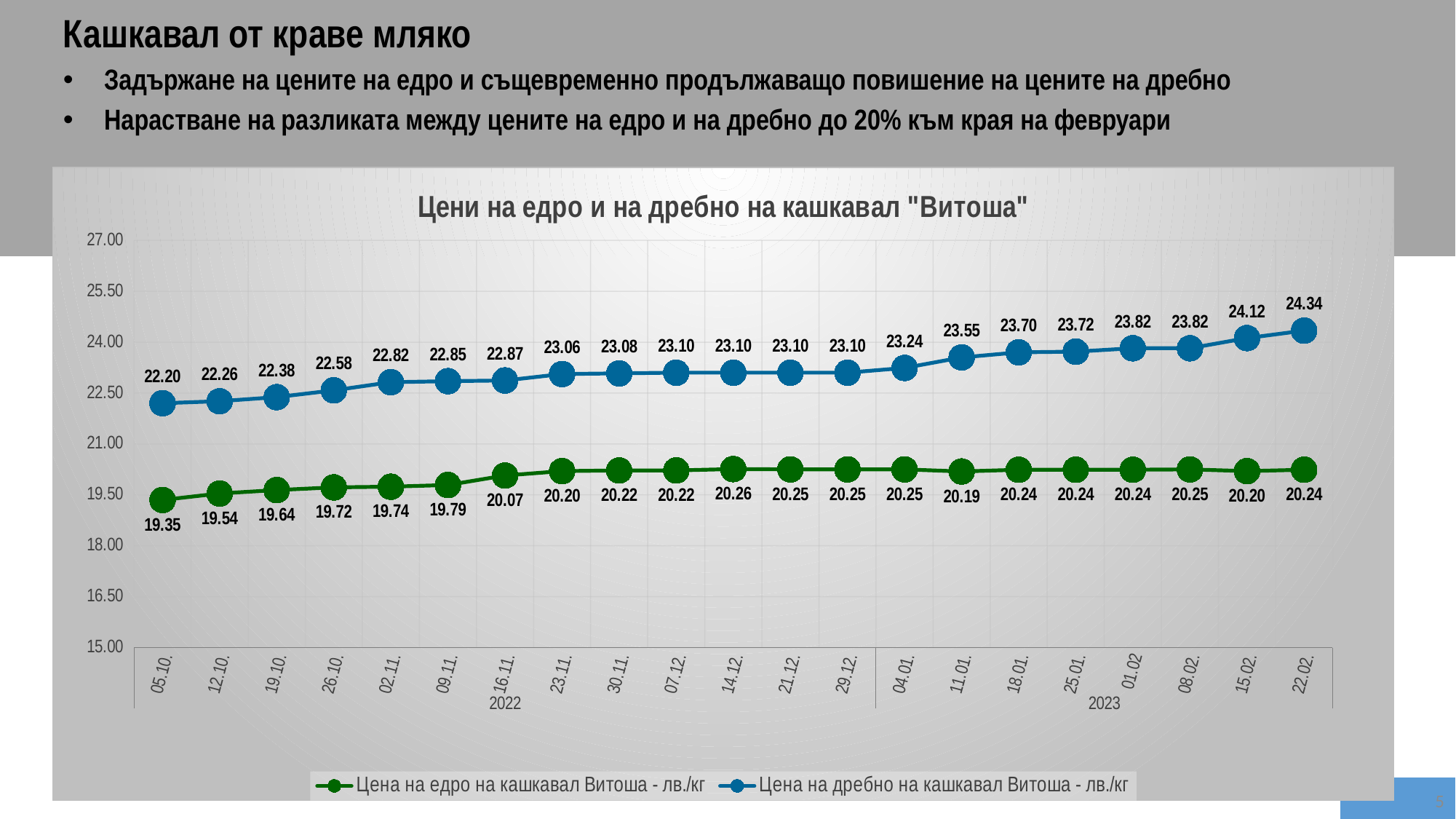

Кашкавал от краве мляко
Задържане на цените на едро и същевременно продължаващо повишение на цените на дребно
Нарастване на разликата между цените на едро и на дребно до 20% към края на февруари

### Chart: Цени на едро и на дребно на кашкавал "Витоша"

| Category | Цена на едро на кашкавал Витоша - лв./кг | Цена на дребно на кашкавал Витоша - лв./кг |
|---|---|---|
| 05.10. | 19.35 | 22.2 |
| 12.10. | 19.54 | 22.26 |
| 19.10. | 19.64 | 22.38 |
| 26.10. | 19.72 | 22.58 |
| 02.11. | 19.74 | 22.82 |
| 09.11. | 19.79 | 22.85 |
| 16.11. | 20.07 | 22.87 |
| 23.11. | 20.2 | 23.06 |
| 30.11. | 20.22 | 23.08 |
| 07.12. | 20.22 | 23.1 |
| 14.12. | 20.26 | 23.1 |
| 21.12. | 20.25 | 23.1 |
| 29.12. | 20.25 | 23.1 |
| 04.01. | 20.25 | 23.24 |
| 11.01. | 20.19 | 23.55 |
| 18.01. | 20.24 | 23.7 |
| 25.01. | 20.24 | 23.72 |
| 01.02 | 20.24 | 23.82 |
| 08.02. | 20.25 | 23.82 |
| 15.02. | 20.2 | 24.12 |
| 22.02. | 20.24 | 24.34 |
5